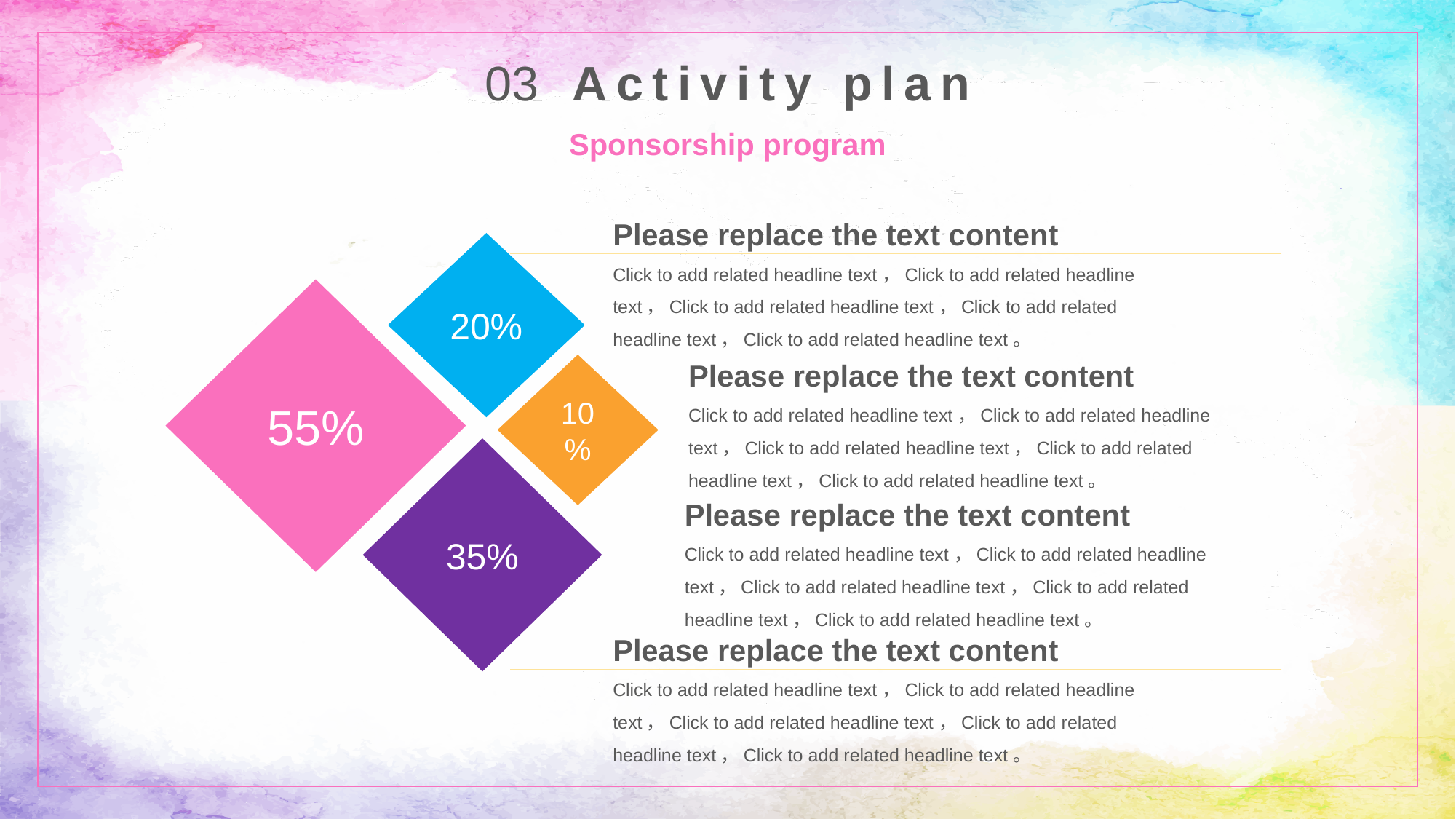

03  Activity plan
Sponsorship program
Please replace the text content
Click to add related headline text，Click to add related headline text，Click to add related headline text，Click to add related headline text，Click to add related headline text。
20%
55%
Please replace the text content
Click to add related headline text，Click to add related headline text，Click to add related headline text，Click to add related headline text，Click to add related headline text。
10%
35%
Please replace the text content
Click to add related headline text，Click to add related headline text，Click to add related headline text，Click to add related headline text，Click to add related headline text。
Please replace the text content
Click to add related headline text，Click to add related headline text，Click to add related headline text，Click to add related headline text，Click to add related headline text。